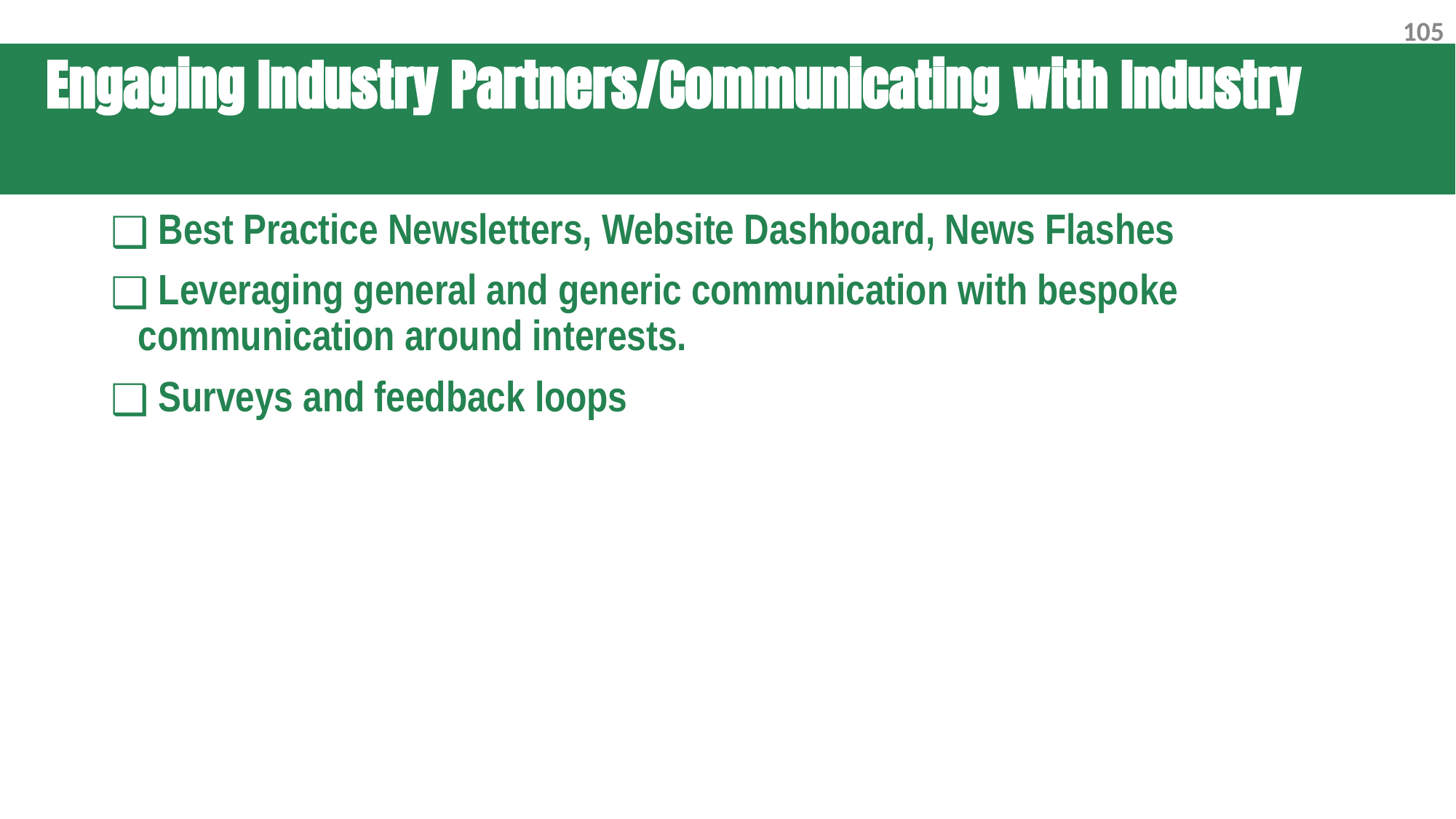

# Engaging Industry Partners/Communicating with Industry
 Best Practice Newsletters, Website Dashboard, News Flashes
 Leveraging general and generic communication with bespoke communication around interests.
 Surveys and feedback loops